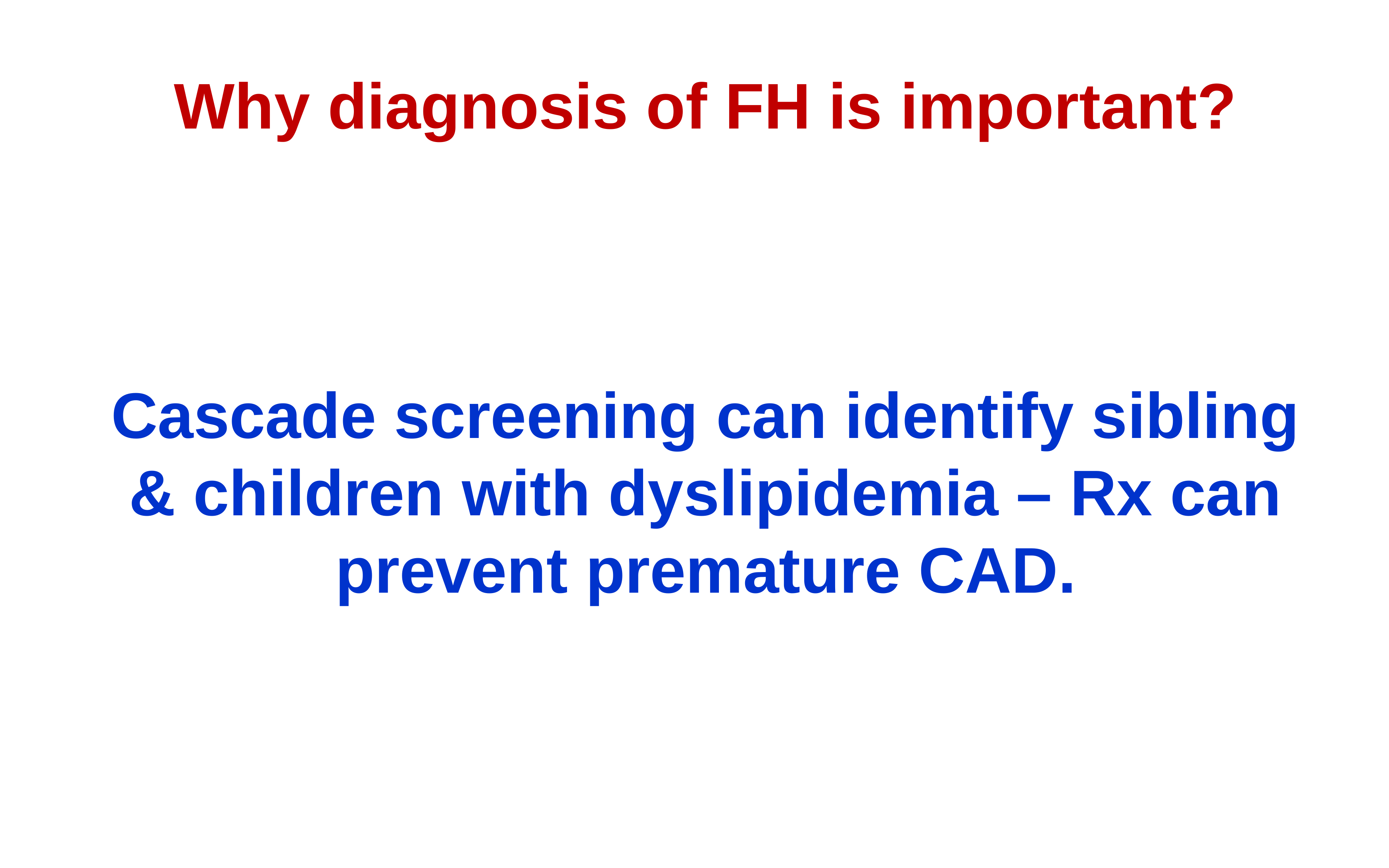

Why diagnosis of FH is important?

Cascade screening can identify sibling & children with dyslipidemia – Rx can prevent premature CAD.